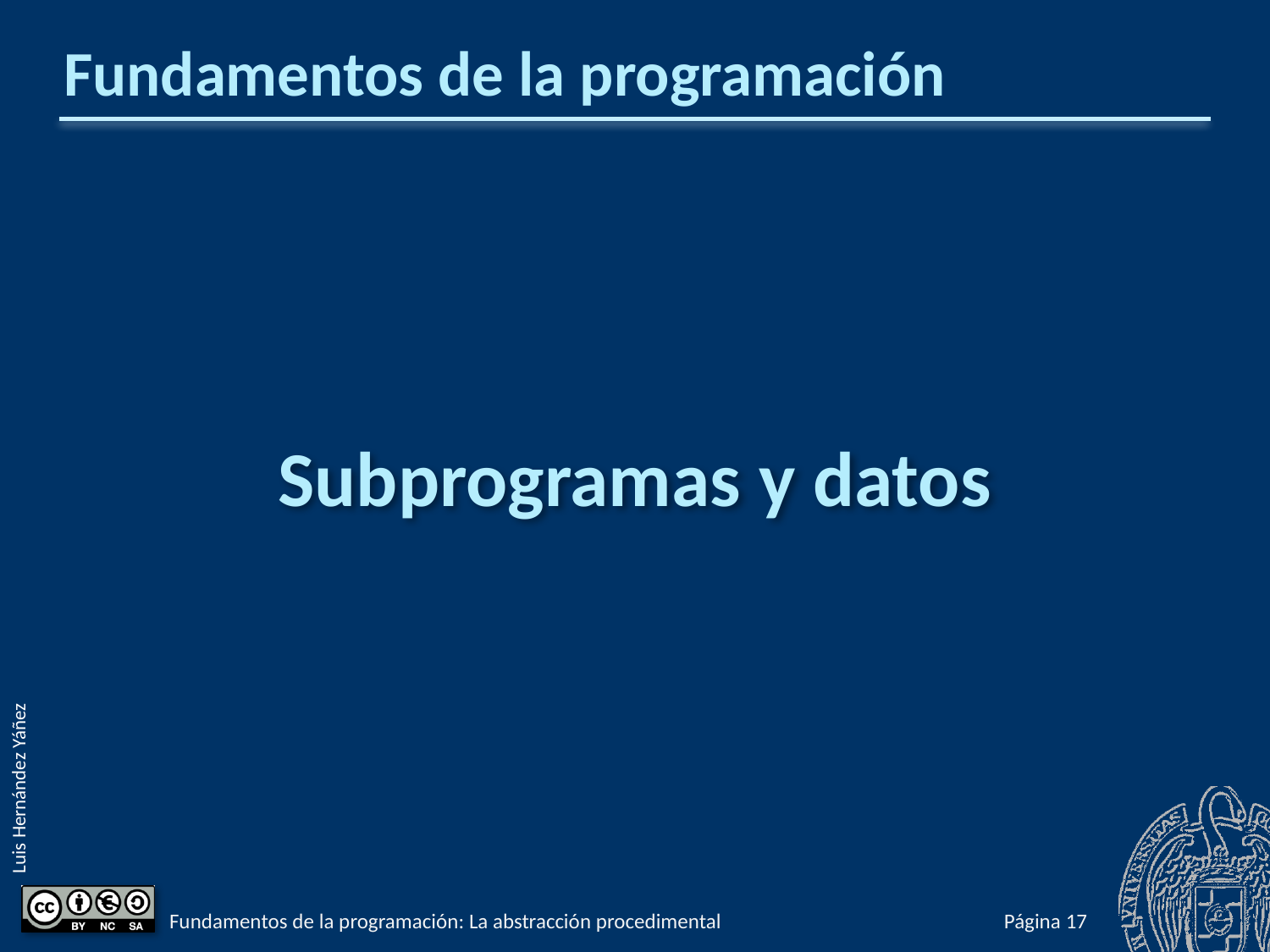

# Fundamentos de la programación
Subprogramas y datos
Fundamentos de la programación: La abstracción procedimental
Página 17